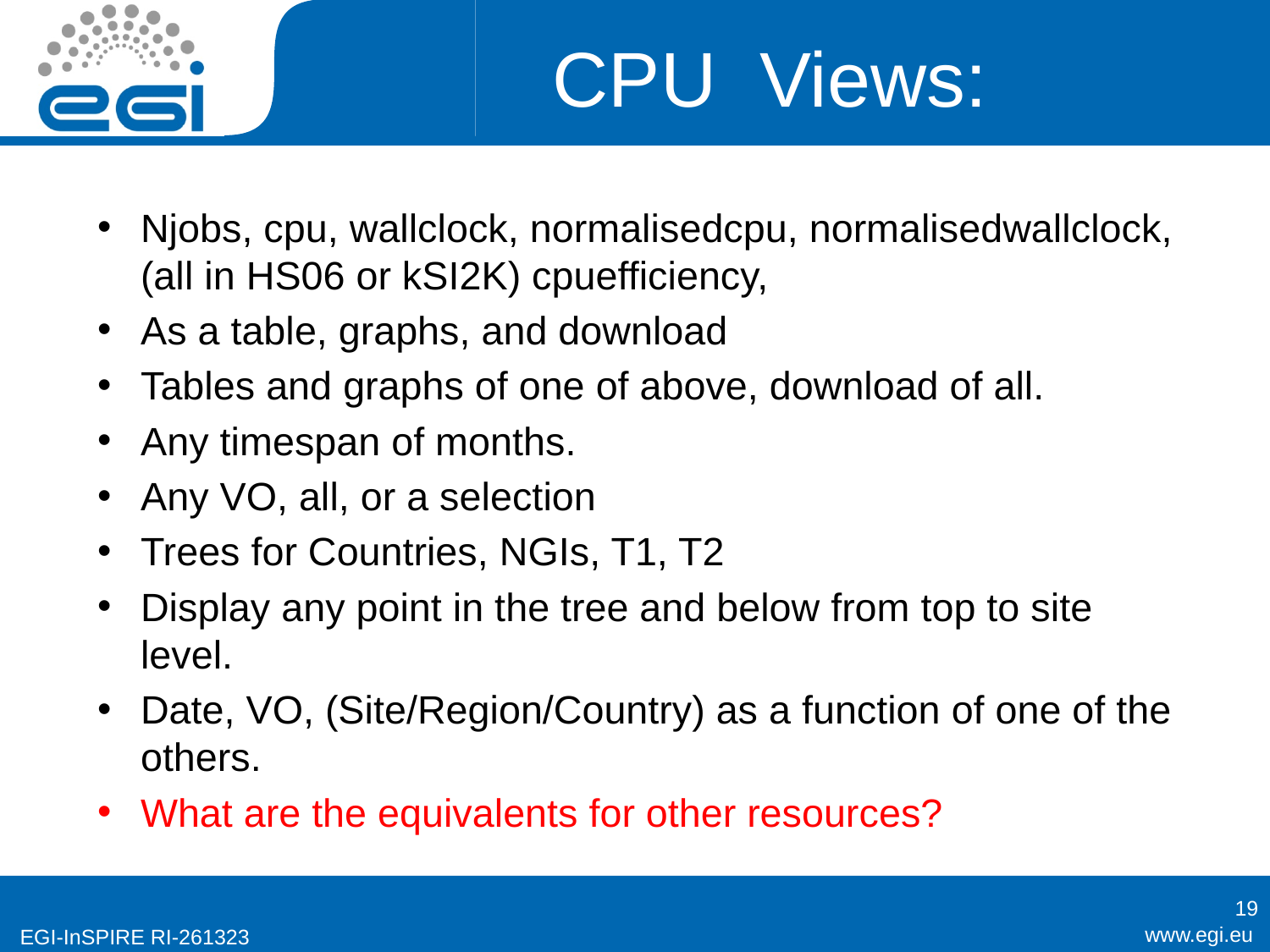

# CPU  Views:
Njobs, cpu, wallclock, normalisedcpu, normalisedwallclock, (all in HS06 or kSI2K) cpuefficiency,
As a table, graphs, and download
Tables and graphs of one of above, download of all.
Any timespan of months.
Any VO, all, or a selection
Trees for Countries, NGIs, T1, T2
Display any point in the tree and below from top to site level.
Date, VO, (Site/Region/Country) as a function of one of the others.
What are the equivalents for other resources?

19